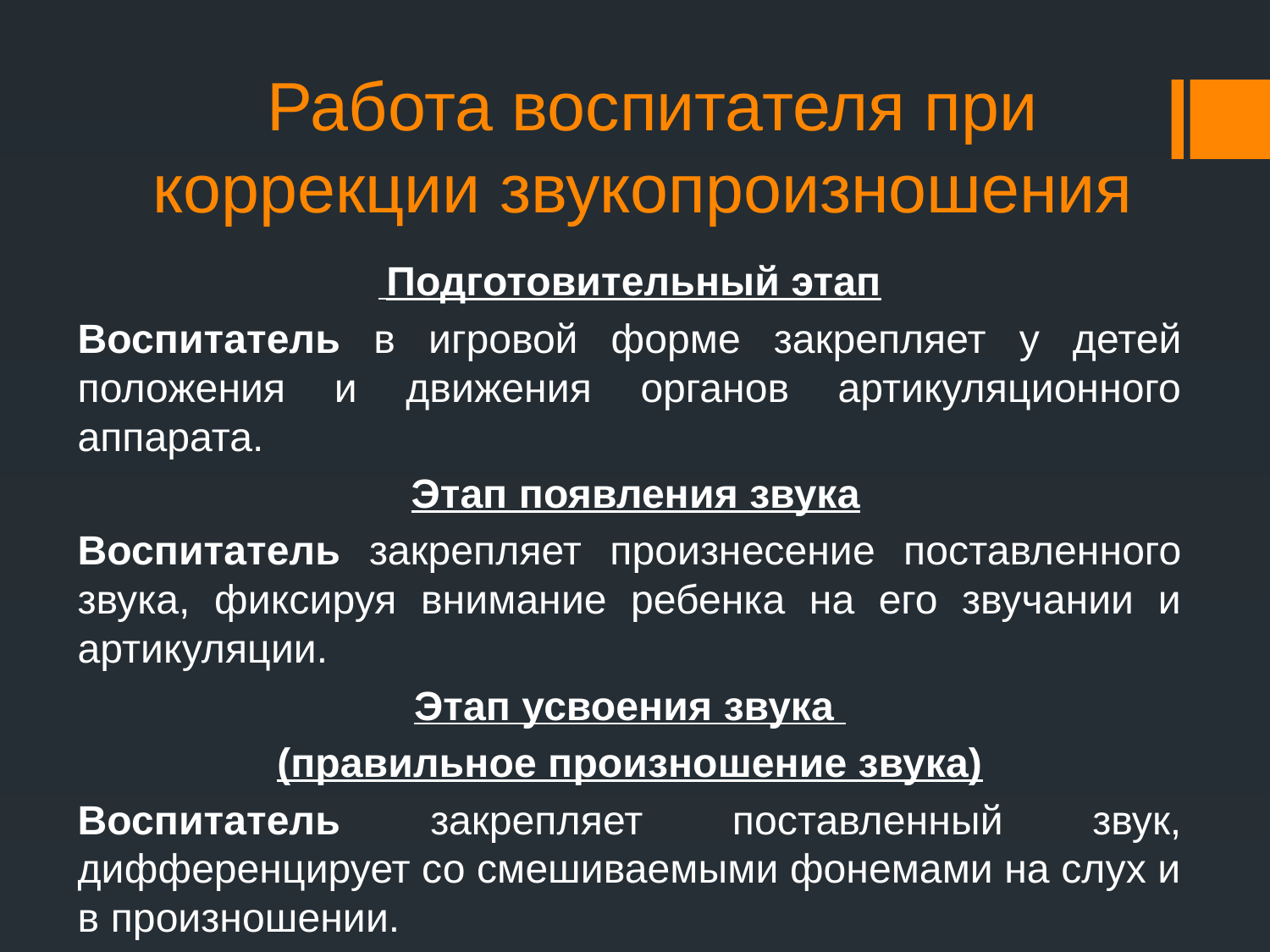

# Работа воспитателя при коррекции звукопроизношения
 Подготовительный этап
Воспитатель в игровой форме закрепляет у детей положения и движения органов артикуляционного аппарата.
 Этап появления звука
Воспитатель закрепляет произнесение поставленного звука, фиксируя внимание ребенка на его звучании и артикуляции.
Этап усвоения звука
(правильное произношение звука)
Воспитатель закрепляет поставленный звук, дифференцирует со смешиваемыми фонемами на слух и в произношении.